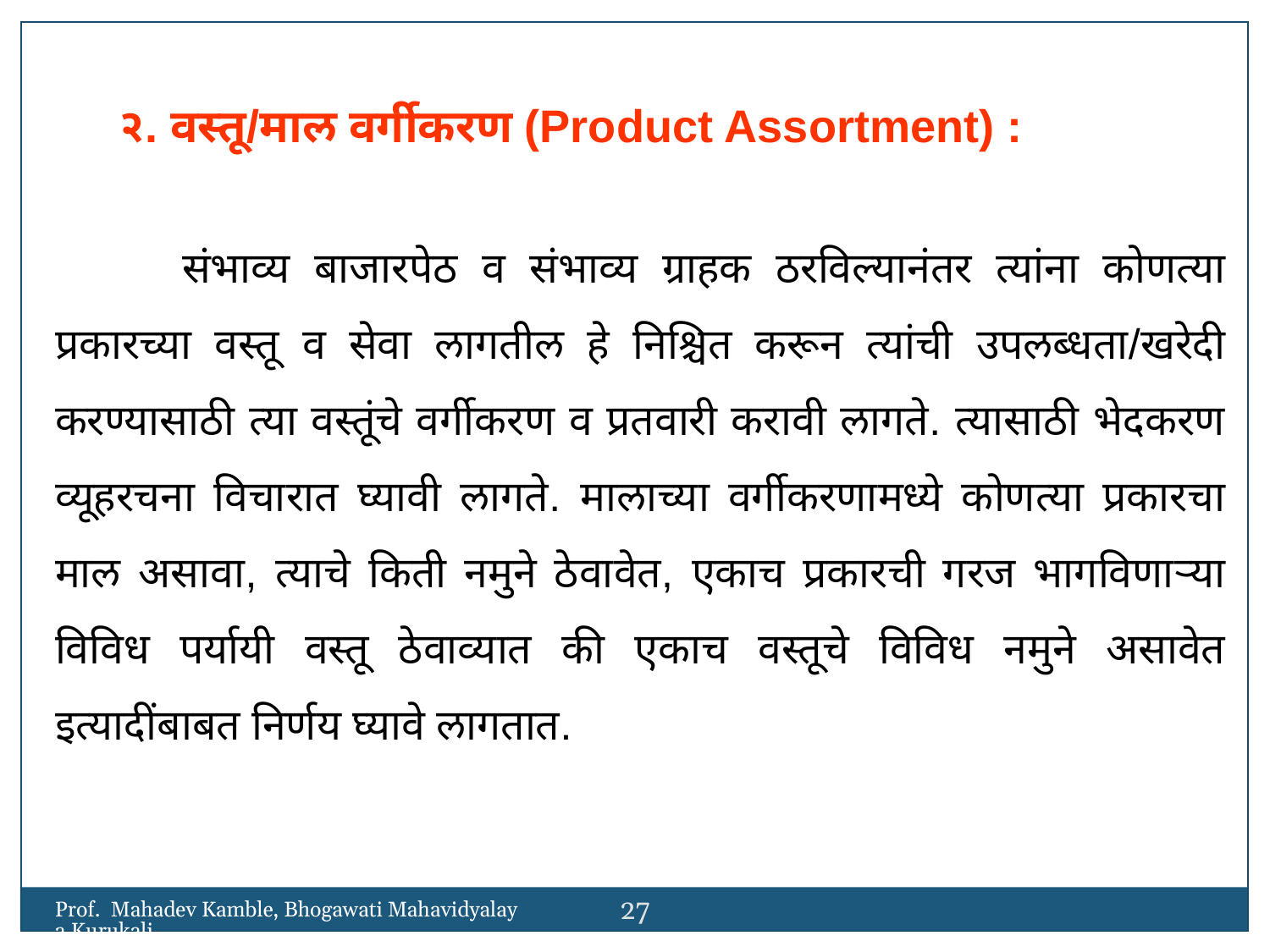

२. वस्तू/माल वर्गीकरण (Product Assortment) :

	संभाव्य बाजारपेठ व संभाव्य ग्राहक ठरविल्यानंतर त्यांना कोणत्या प्रकारच्या वस्तू व सेवा लागतील हे निश्चित करून त्यांची उपलब्धता/खरेदी करण्यासाठी त्या वस्तूंचे वर्गीकरण व प्रतवारी करावी लागते. त्यासाठी भेदकरण व्यूहरचना विचारात घ्यावी लागते. मालाच्या वर्गीकरणामध्ये कोणत्या प्रकारचा माल असावा, त्याचे किती नमुने ठेवावेत, एकाच प्रकारची गरज भागविणाऱ्या विविध पर्यायी वस्तू ठेवाव्यात की एकाच वस्तूचे विविध नमुने असावेत इत्यादींबाबत निर्णय घ्यावे लागतात.
27
Prof.  Mahadev Kamble, Bhogawati Mahavidyalaya,Kurukali.